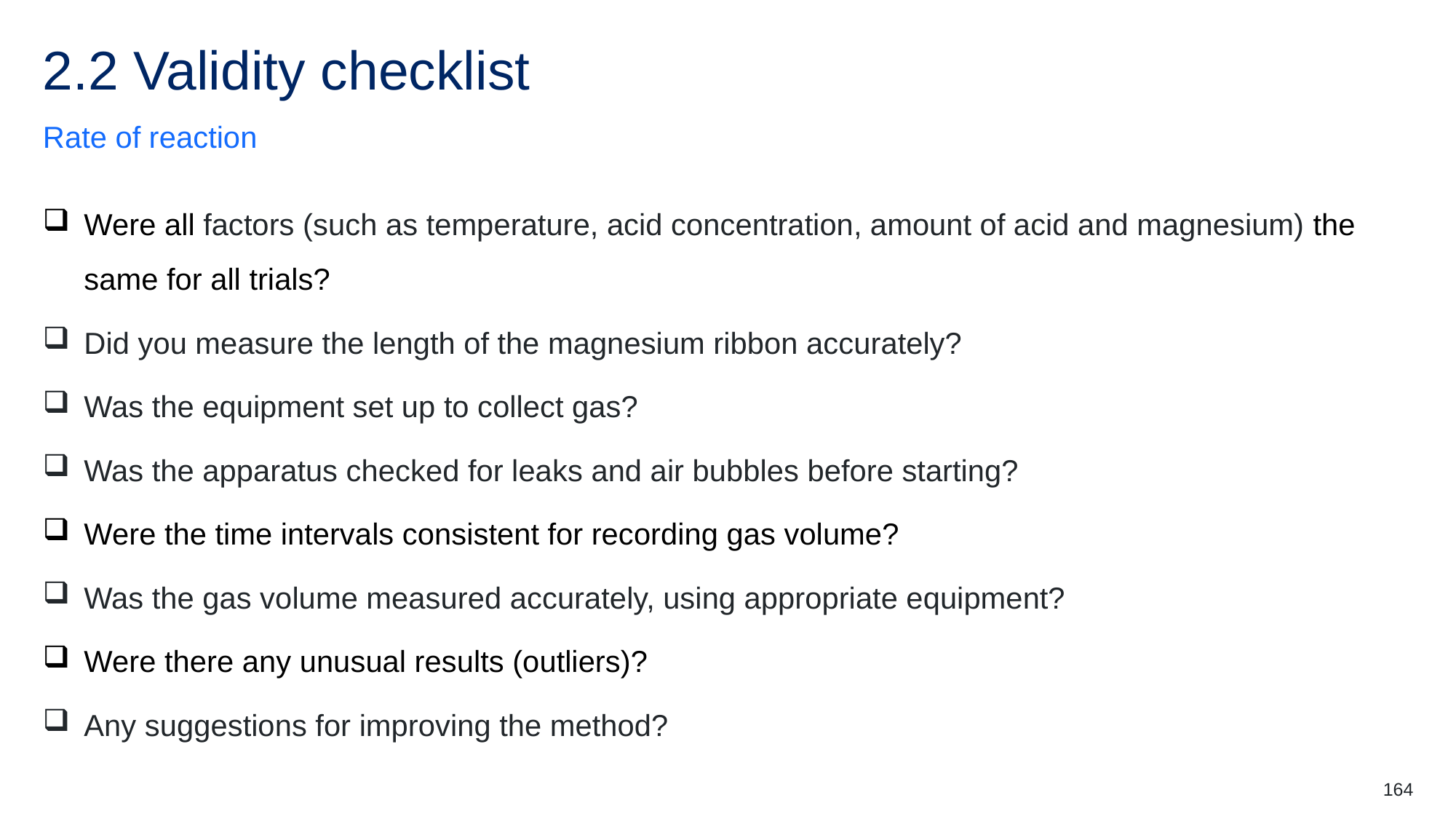

# 2.2 Validity checklist
Rate of reaction
Were all factors (such as temperature, acid concentration, amount of acid and magnesium) the same for all trials?
Did you measure the length of the magnesium ribbon accurately?
Was the equipment set up to collect gas?
Was the apparatus checked for leaks and air bubbles before starting?
Were the time intervals consistent for recording gas volume?
Was the gas volume measured accurately, using appropriate equipment?
Were there any unusual results (outliers)?
Any suggestions for improving the method?

164